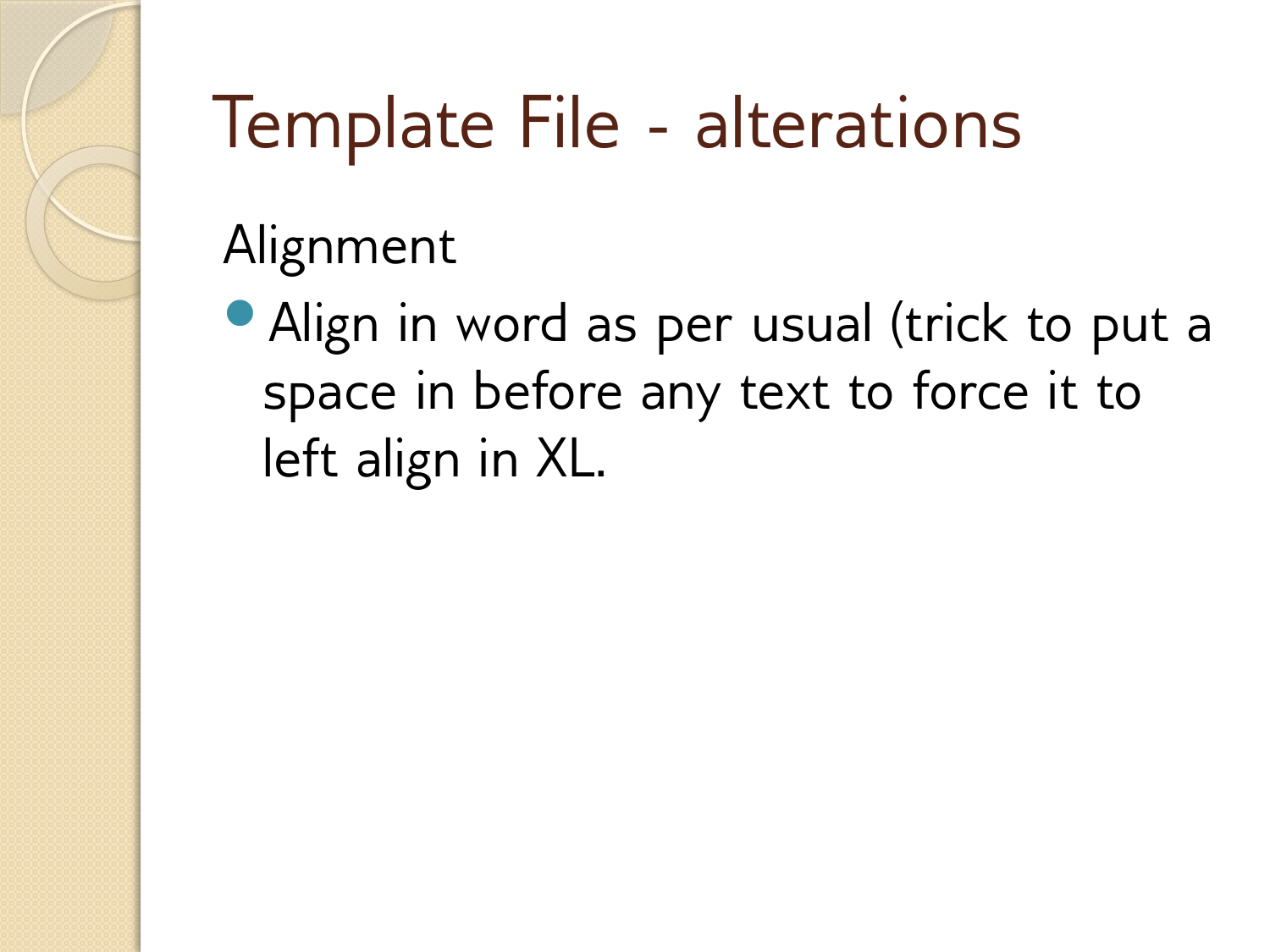

# Template File - alterations
Alignment
Align in word as per usual (trick to put a space in before any text to force it to left align in XL.